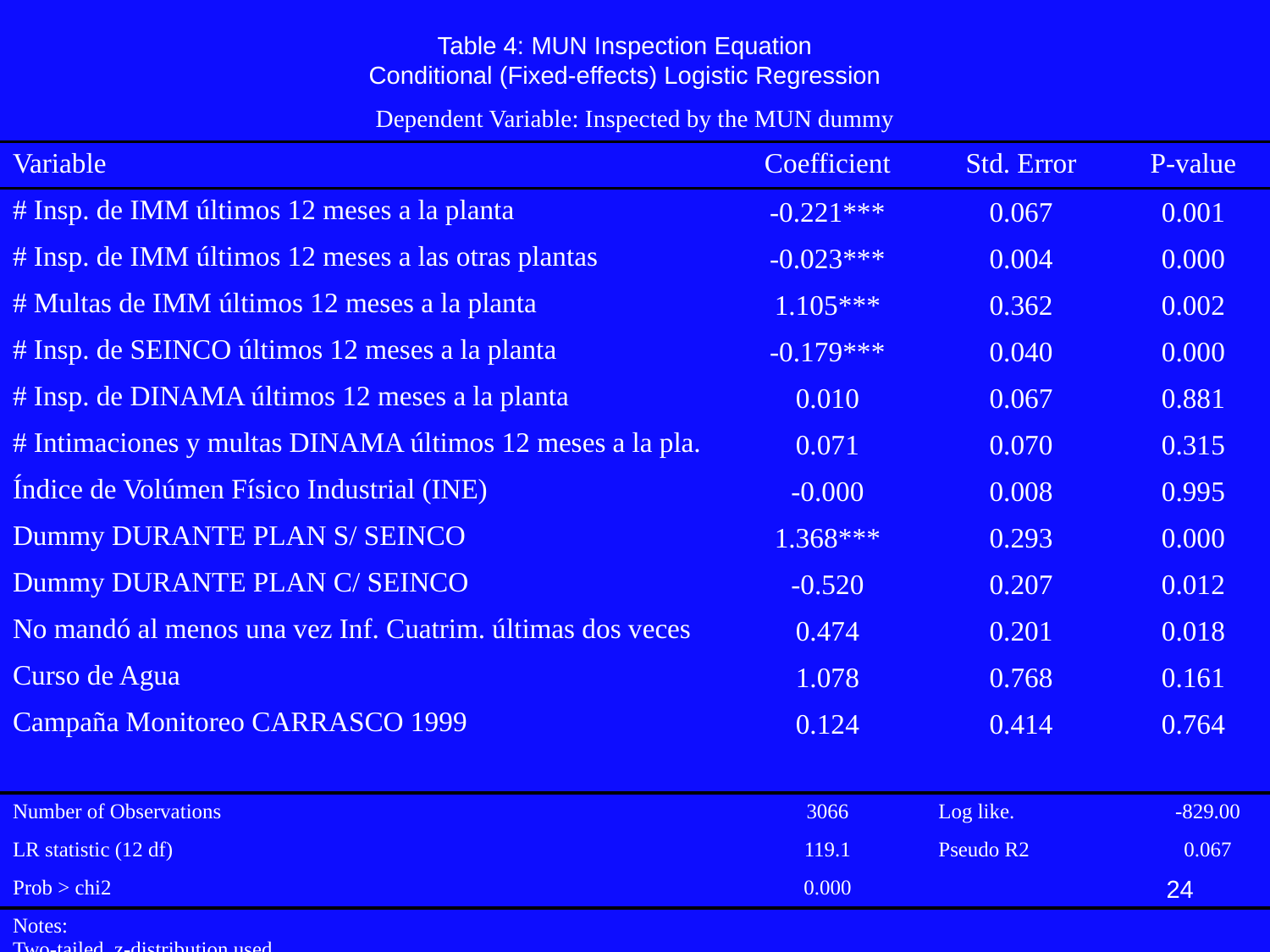

Table 4: MUN Inspection Equation
Conditional (Fixed-effects) Logistic Regression

| Dependent Variable: Inspected by the MUN dummy |  |  |  |  |
| --- | --- | --- | --- | --- |
| Variable | Coefficient | Std. Error | P-value |  |
| # Insp. de IMM últimos 12 meses a la planta | -0.221\*\*\* | 0.067 | 0.001 |  |
| # Insp. de IMM últimos 12 meses a las otras plantas | -0.023\*\*\* | 0.004 | 0.000 |  |
| # Multas de IMM últimos 12 meses a la planta | 1.105\*\*\* | 0.362 | 0.002 |  |
| # Insp. de SEINCO últimos 12 meses a la planta | -0.179\*\*\* | 0.040 | 0.000 |  |
| # Insp. de DINAMA últimos 12 meses a la planta | 0.010 | 0.067 | 0.881 |  |
| # Intimaciones y multas DINAMA últimos 12 meses a la pla. | 0.071 | 0.070 | 0.315 |  |
| Índice de Volúmen Físico Industrial (INE) | -0.000 | 0.008 | 0.995 |  |
| Dummy DURANTE PLAN S/ SEINCO | 1.368\*\*\* | 0.293 | 0.000 |  |
| Dummy DURANTE PLAN C/ SEINCO | -0.520 | 0.207 | 0.012 |  |
| No mandó al menos una vez Inf. Cuatrim. últimas dos veces | 0.474 | 0.201 | 0.018 |  |
| Curso de Agua | 1.078 | 0.768 | 0.161 |  |
| Campaña Monitoreo CARRASCO 1999 | 0.124 | 0.414 | 0.764 |  |
|  |  |  |  |  |
| Number of Observations | 3066 | Log like. |  | -829.00 |
| LR statistic (12 df) | 119.1 | Pseudo R2 |  | 0.067 |
| Prob > chi2 | 0.000 |  |  |  |
| Notes: Two-tailed. z-distribution used. One plant (42 obs) dropped due to all positive or all negative outcomes. WOOL omitted due to no within-group variance. TANNERY omitted due to no within-group variance. PTY omitted due to no within-group variance. |  |  |  |  |
24